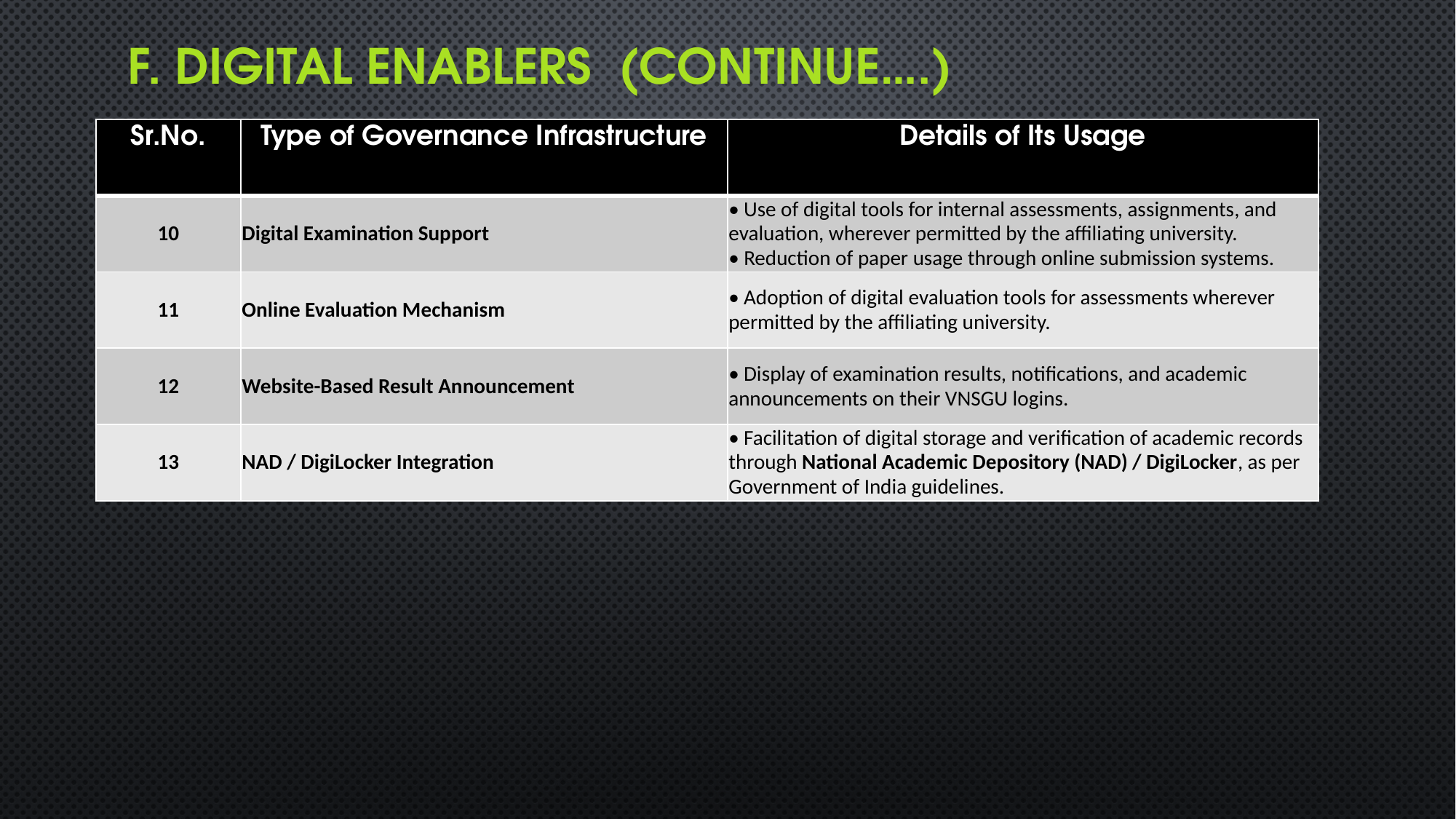

# F. Digital Enablers  (Continue….)
| Sr.No. | Type of Governance Infrastructure | Details of Its Usage |
| --- | --- | --- |
| 10 | Digital Examination Support | • Use of digital tools for internal assessments, assignments, and evaluation, wherever permitted by the affiliating university. • Reduction of paper usage through online submission systems. |
| 11 | Online Evaluation Mechanism | • Adoption of digital evaluation tools for assessments wherever permitted by the affiliating university. |
| 12 | Website-Based Result Announcement | • Display of examination results, notifications, and academic announcements on their VNSGU logins. |
| 13 | NAD / DigiLocker Integration | • Facilitation of digital storage and verification of academic records through National Academic Depository (NAD) / DigiLocker, as per Government of India guidelines. |